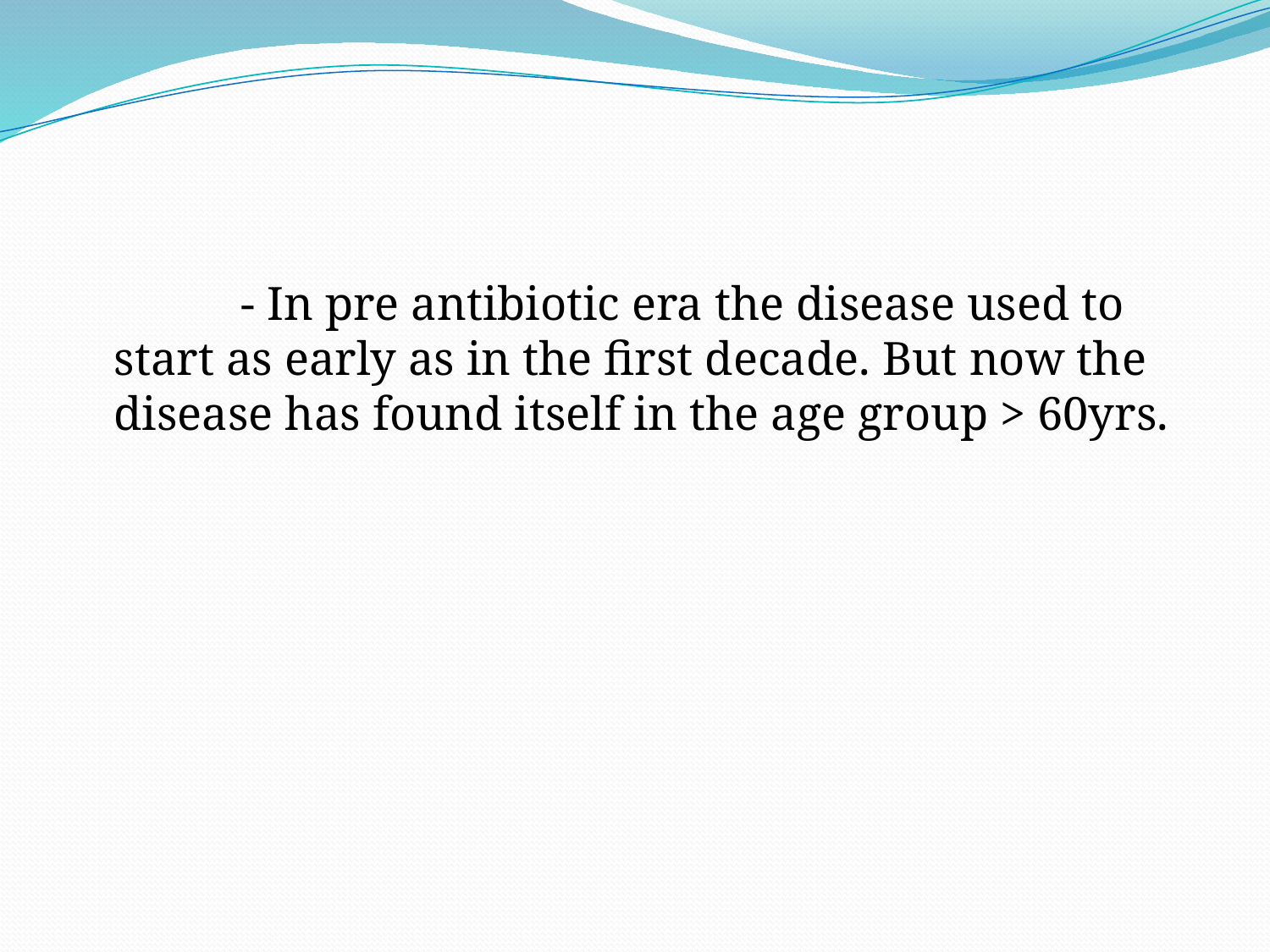

#
		- In pre antibiotic era the disease used to start as early as in the first decade. But now the disease has found itself in the age group > 60yrs.